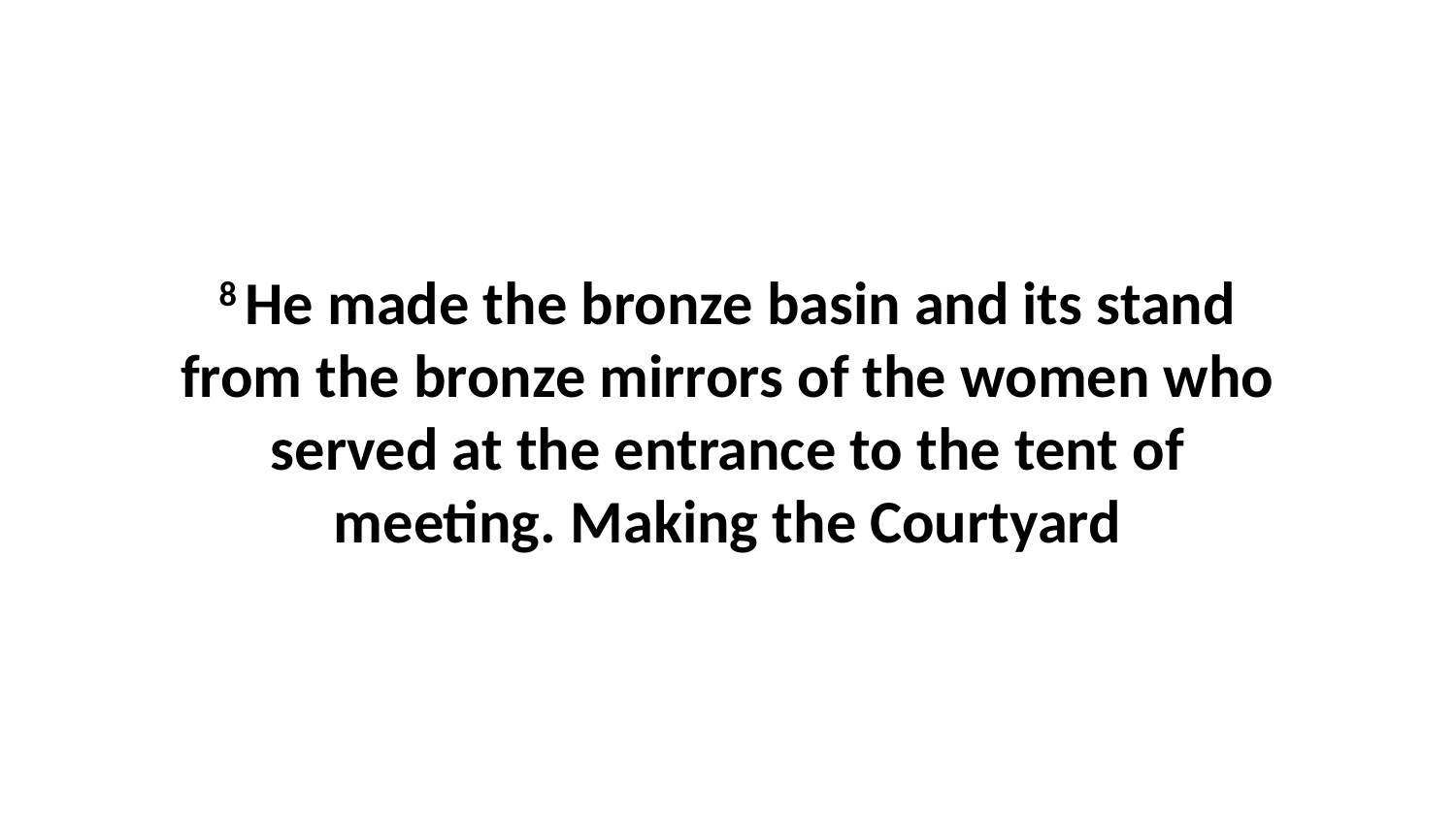

8 He made the bronze basin and its stand from the bronze mirrors of the women who served at the entrance to the tent of meeting. Making the Courtyard